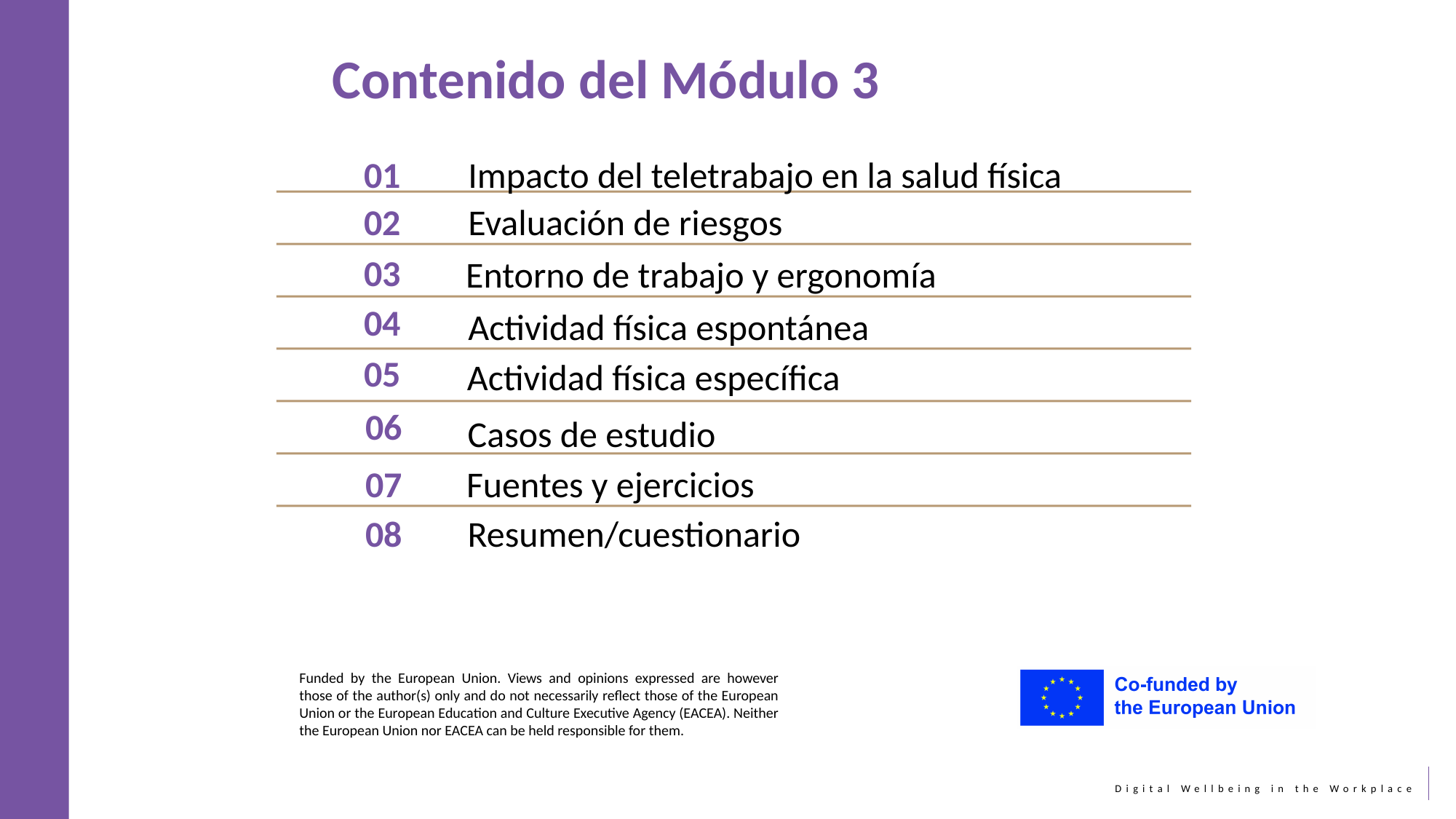

Contenido del Módulo 3
01
Impacto del teletrabajo en la salud física
Evaluación de riesgos
02
03
Entorno de trabajo y ergonomía
04
Actividad física espontánea
05
Actividad física específica
06
Casos de estudio
07
Fuentes y ejercicios
08
Resumen/cuestionario